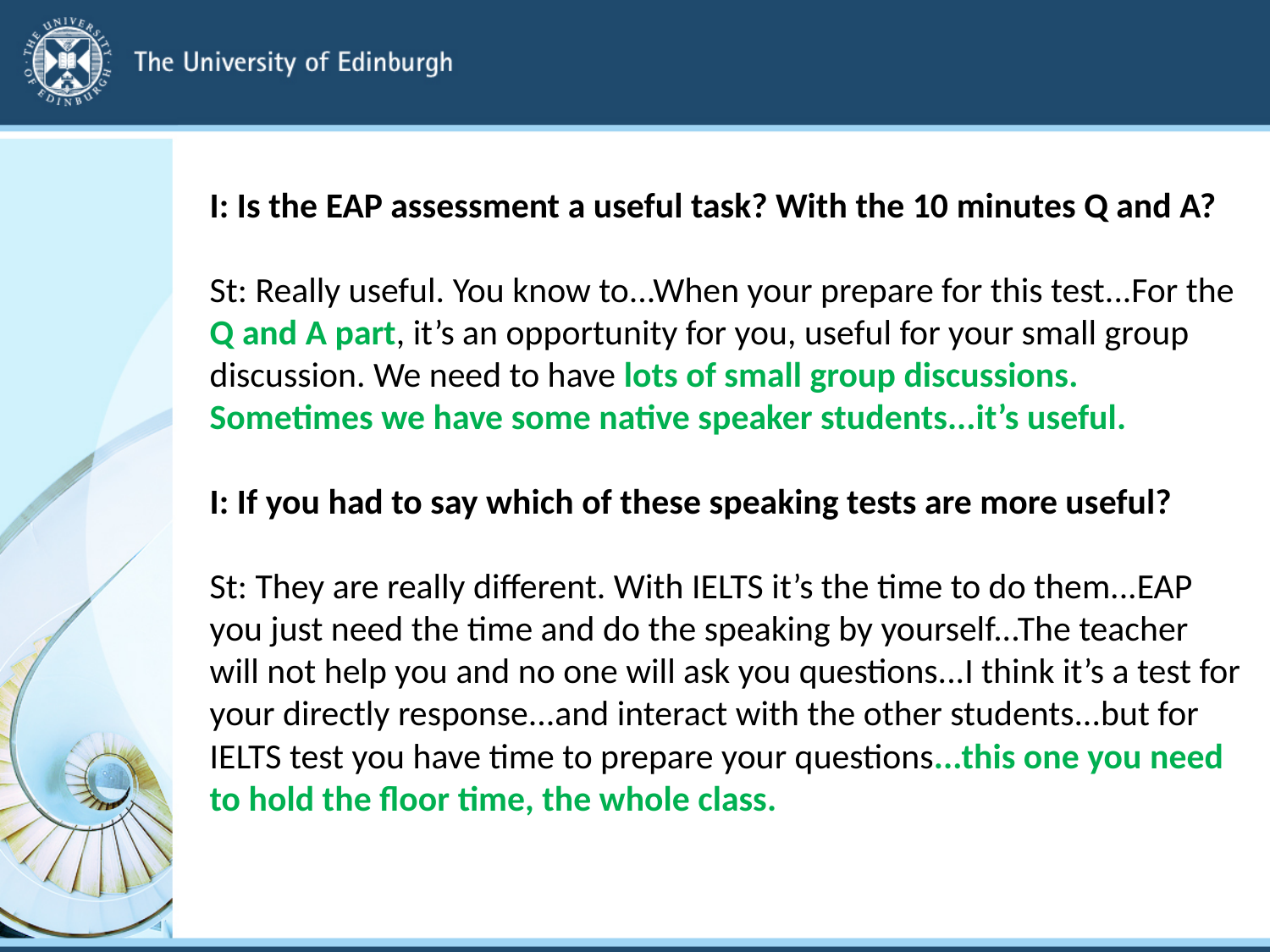

#
I: Is the EAP assessment a useful task? With the 10 minutes Q and A?

St: Really useful. You know to...When your prepare for this test...For the Q and A part, it’s an opportunity for you, useful for your small group discussion. We need to have lots of small group discussions. Sometimes we have some native speaker students...it’s useful.

I: If you had to say which of these speaking tests are more useful?

St: They are really different. With IELTS it’s the time to do them...EAP you just need the time and do the speaking by yourself...The teacher will not help you and no one will ask you questions...I think it’s a test for your directly response...and interact with the other students...but for IELTS test you have time to prepare your questions...this one you need to hold the floor time, the whole class.